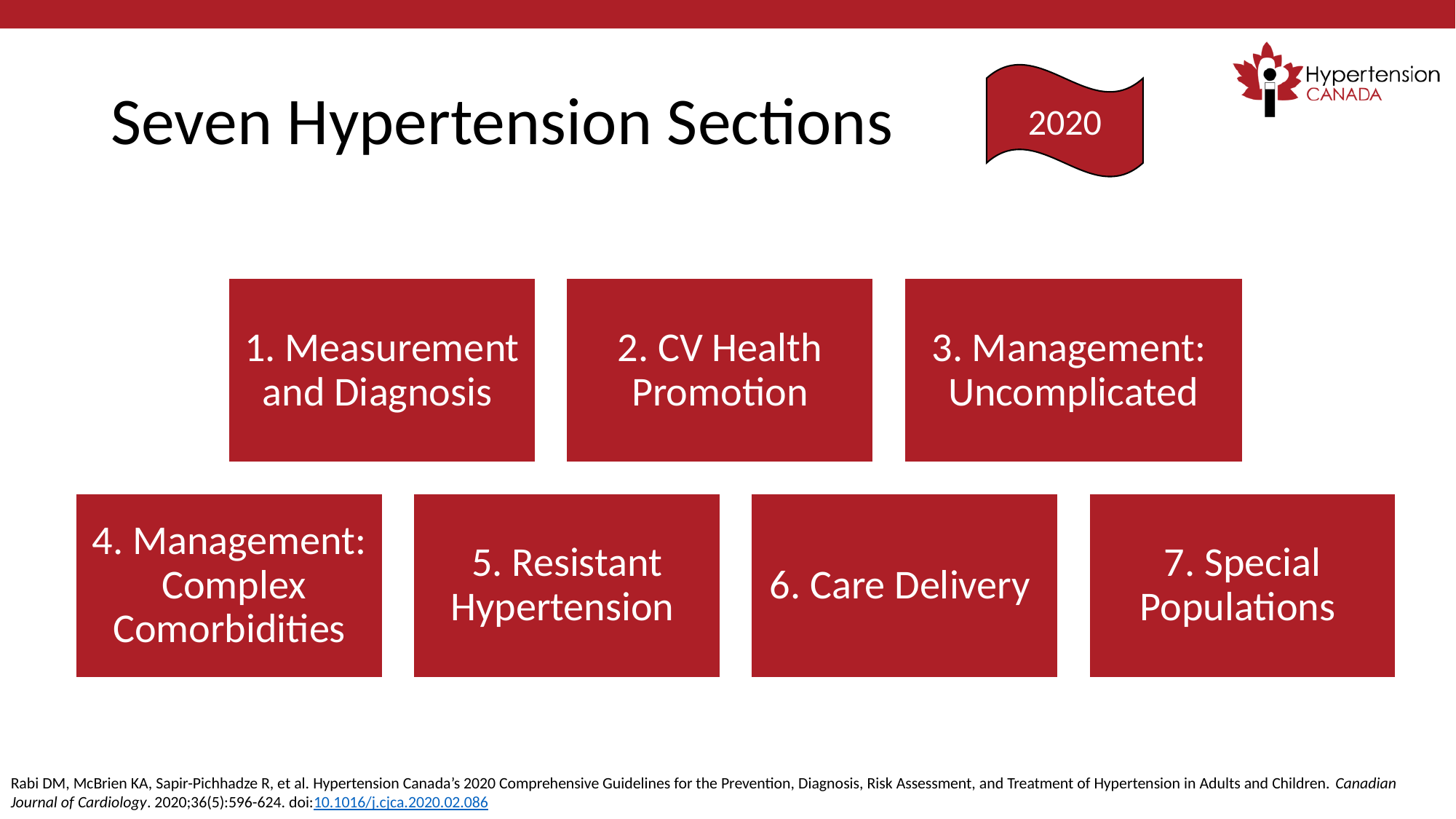

# Seven Hypertension Sections
2020
1. Measurement and Diagnosis
2. CV Health Promotion
3. Management:  Uncomplicated
4. Management:  Complex Comorbidities
5. Resistant Hypertension
6. Care Delivery
7. Special Populations
Rabi DM, McBrien KA, Sapir-Pichhadze R, et al. Hypertension Canada’s 2020 Comprehensive Guidelines for the Prevention, Diagnosis, Risk Assessment, and Treatment of Hypertension in Adults and Children. Canadian Journal of Cardiology. 2020;36(5):596-624. doi:10.1016/j.cjca.2020.02.086